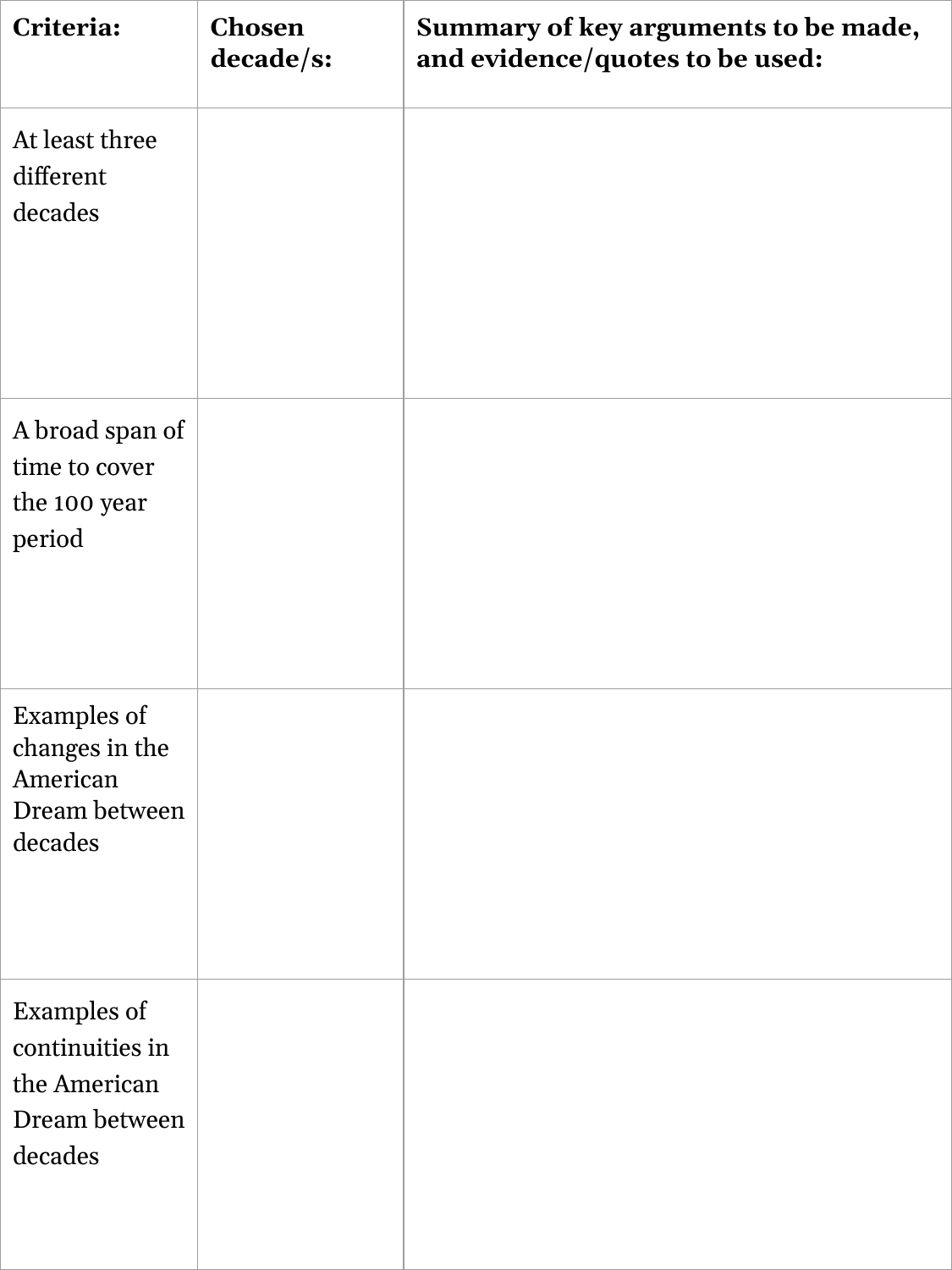

| Criteria: | Chosen decade/s: | Summary of key arguments to be made, and evidence/quotes to be used: |
| --- | --- | --- |
| At least three different decades |  |  |
| A broad span of time to cover the 100 year period |  |  |
| Examples of changes in the American Dream between decades |  |  |
| Examples of continuities in the American Dream between decades |  |  |